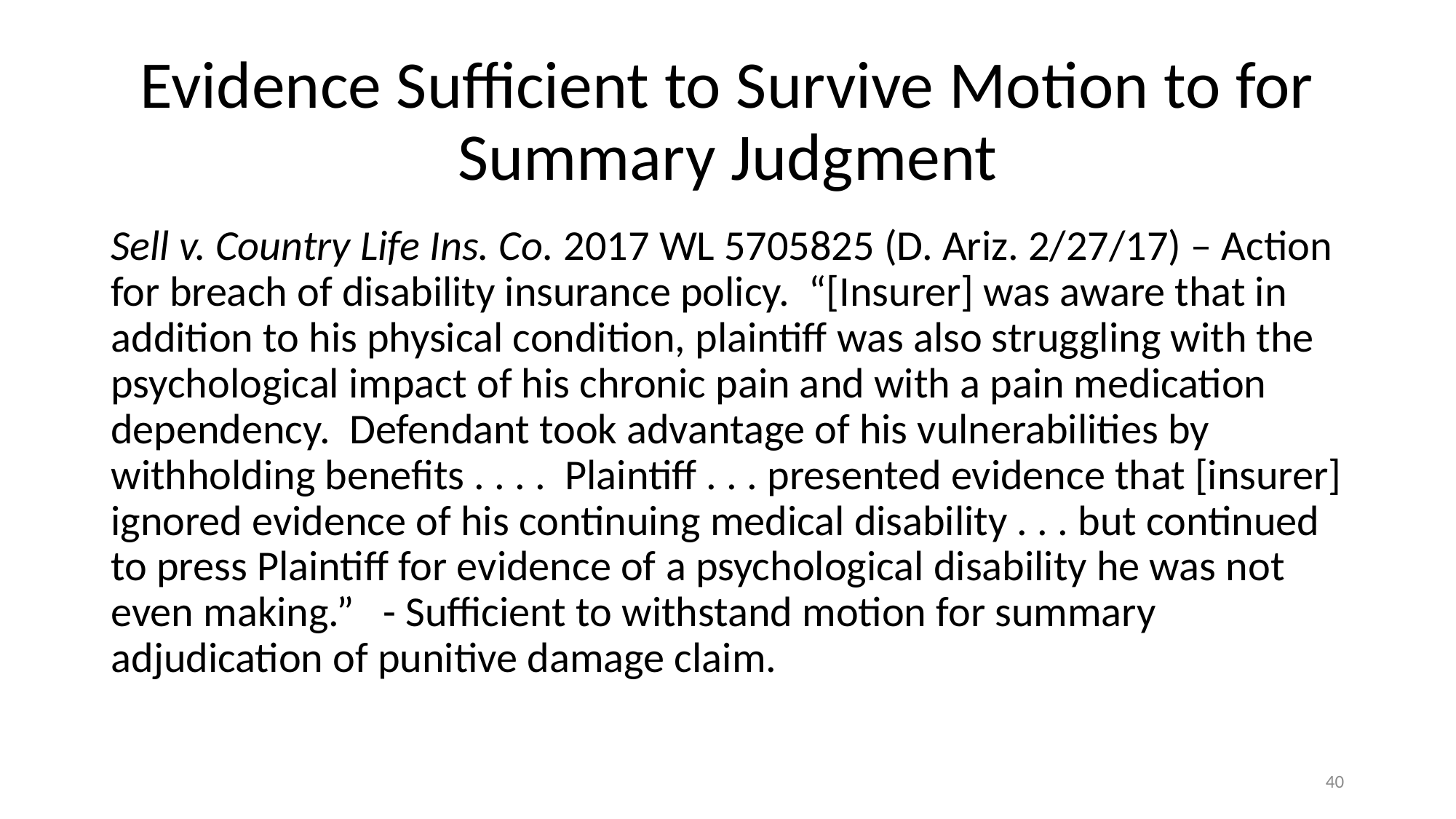

# Evidence Sufficient to Survive Motion to for Summary Judgment
Sell v. Country Life Ins. Co. 2017 WL 5705825 (D. Ariz. 2/27/17) – Action for breach of disability insurance policy.  “[Insurer] was aware that in addition to his physical condition, plaintiff was also struggling with the psychological impact of his chronic pain and with a pain medication dependency.  Defendant took advantage of his vulnerabilities by withholding benefits . . . .  Plaintiff . . . presented evidence that [insurer] ignored evidence of his continuing medical disability . . . but continued to press Plaintiff for evidence of a psychological disability he was not even making.”   - Sufficient to withstand motion for summary adjudication of punitive damage claim.
40